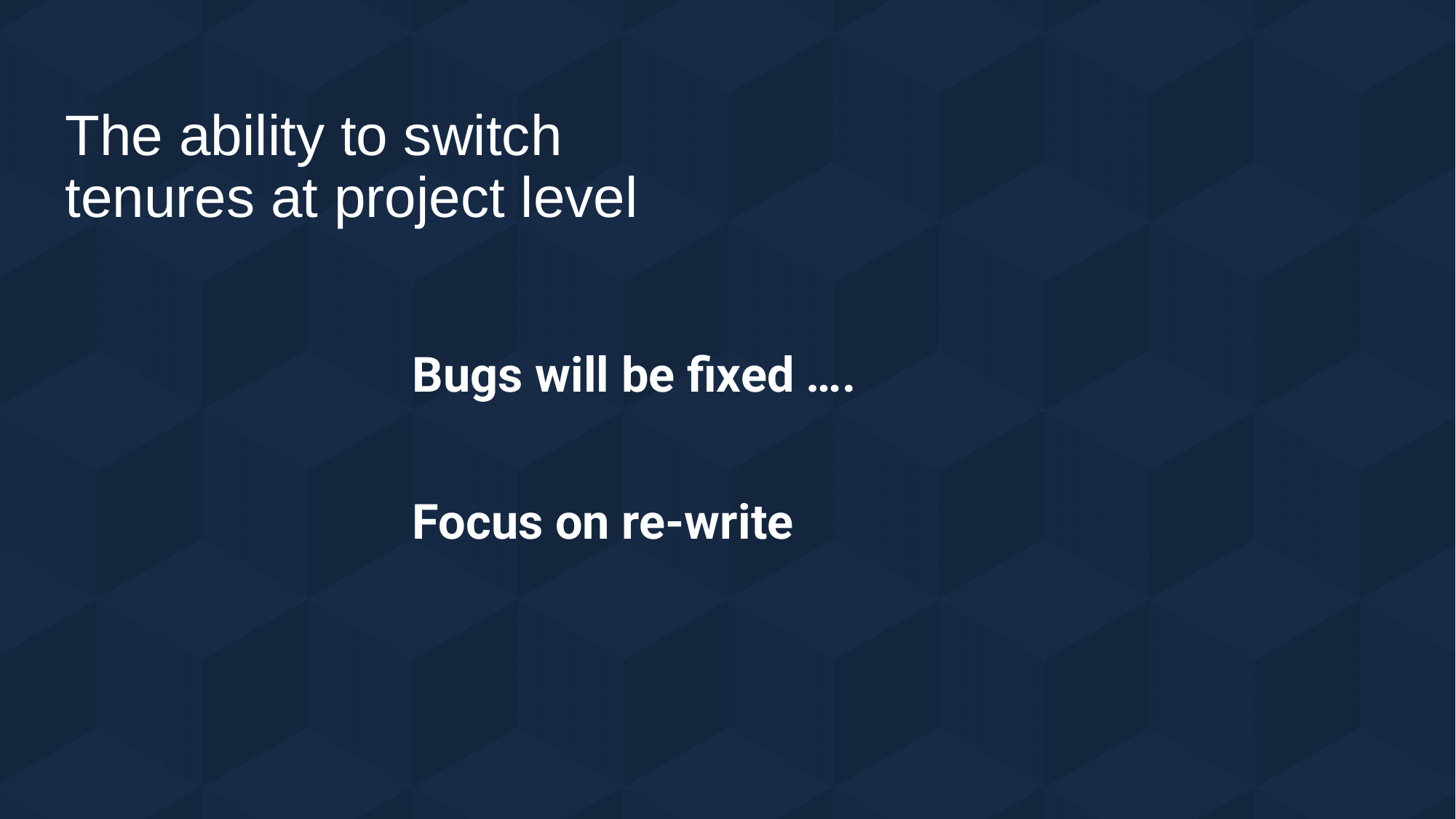

# The ability to switch tenures at project level
Bugs will be fixed ….

Focus on re-write